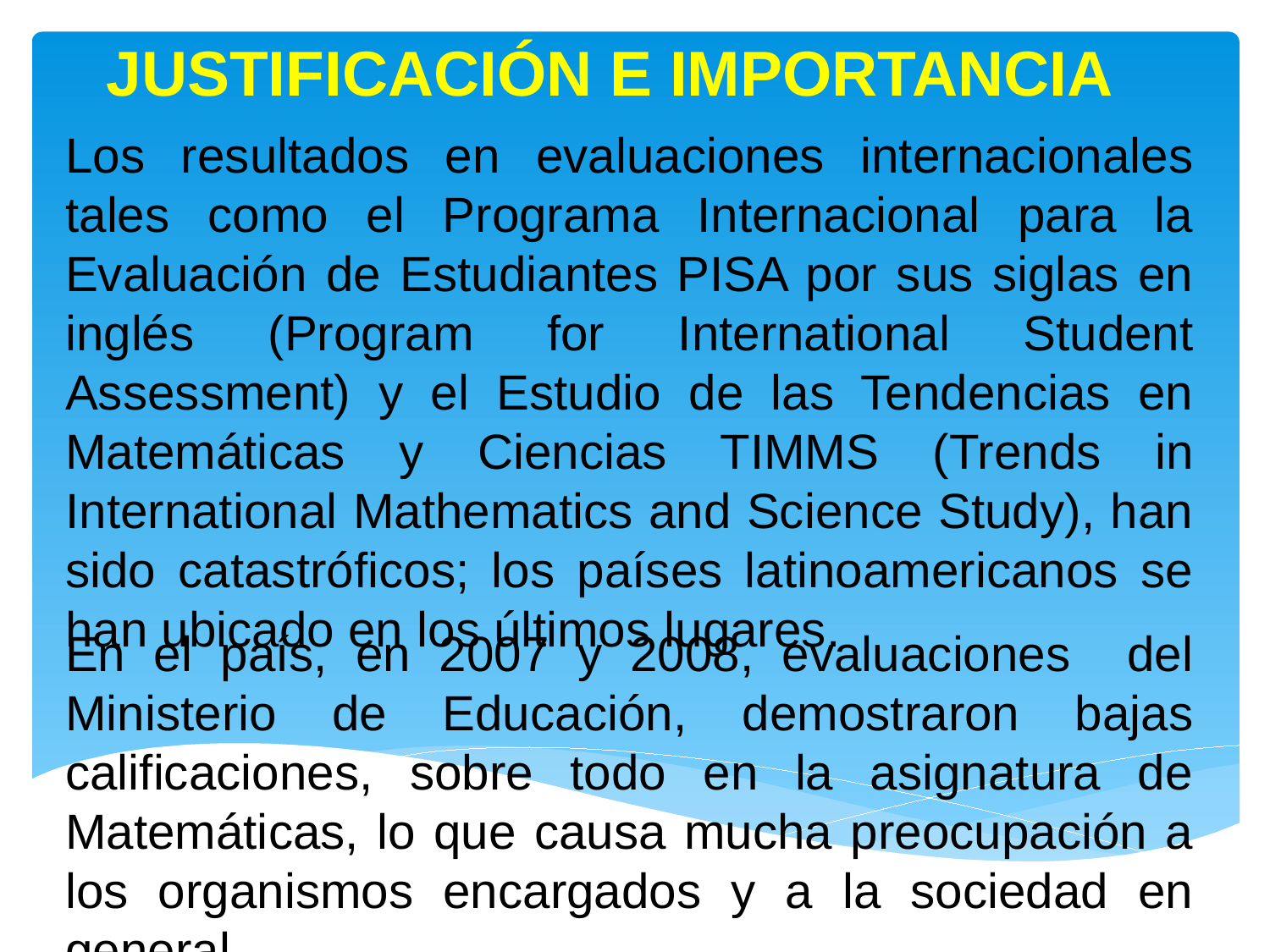

JUSTIFICACIÓN E IMPORTANCIA
Los resultados en evaluaciones internacionales tales como el Programa Internacional para la Evaluación de Estudiantes PISA por sus siglas en inglés (Program for International Student Assessment) y el Estudio de las Tendencias en Matemáticas y Ciencias TIMMS (Trends in International Mathematics and Science Study), han sido catastróficos; los países latinoamericanos se han ubicado en los últimos lugares.
En el país, en 2007 y 2008, evaluaciones  del Ministerio de Educación, demostraron bajas calificaciones, sobre todo en la asignatura de Matemáticas, lo que causa mucha preocupación a los organismos encargados y a la sociedad en general.